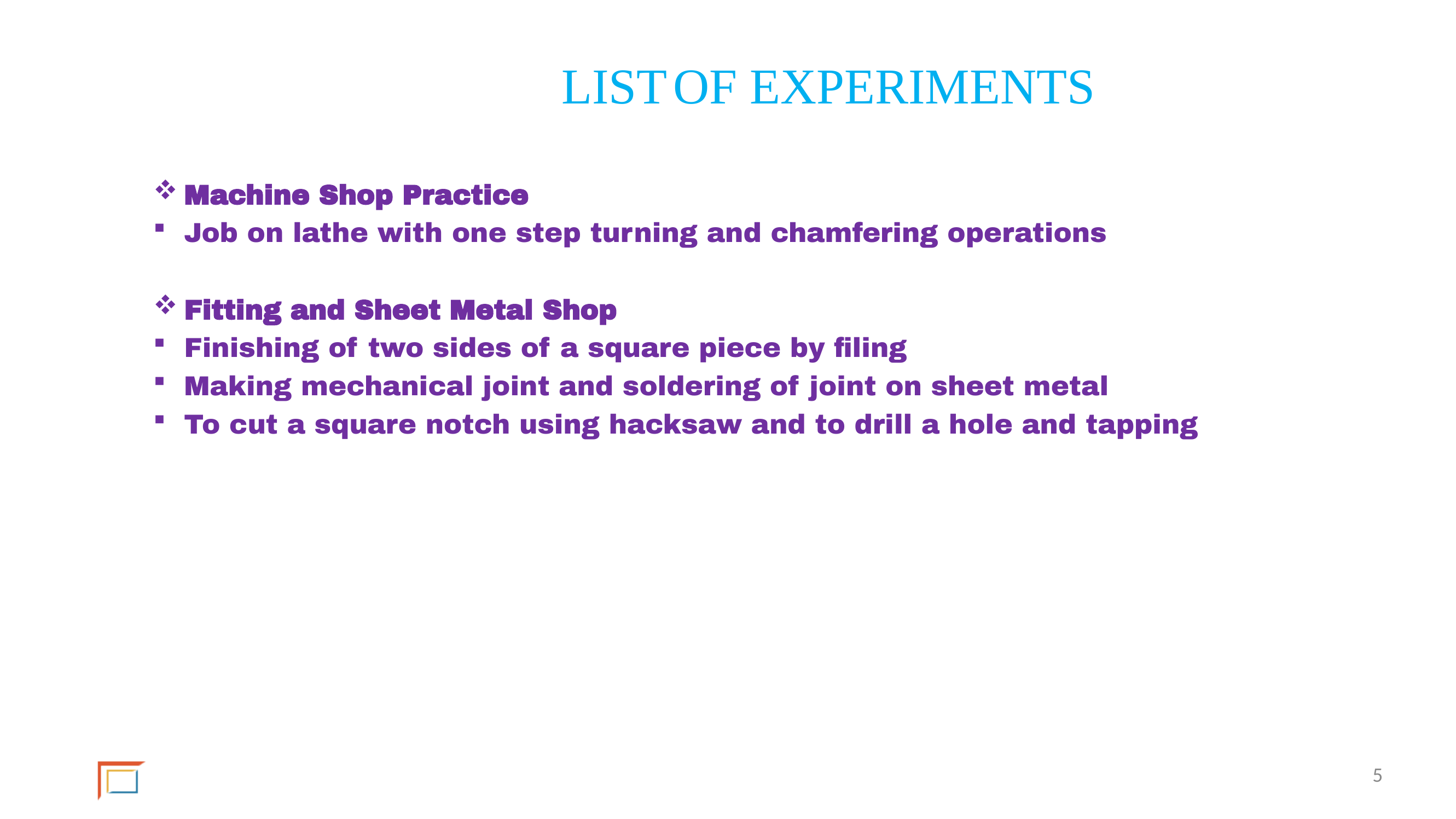

# LIST OF EXPERIMENTS
Machine Shop Practice
Job on lathe with one step turning and chamfering operations

Fitting and Sheet Metal Shop
Finishing of two sides of a square piece by filing
Making mechanical joint and soldering of joint on sheet metal
To cut a square notch using hacksaw and to drill a hole and tapping
5